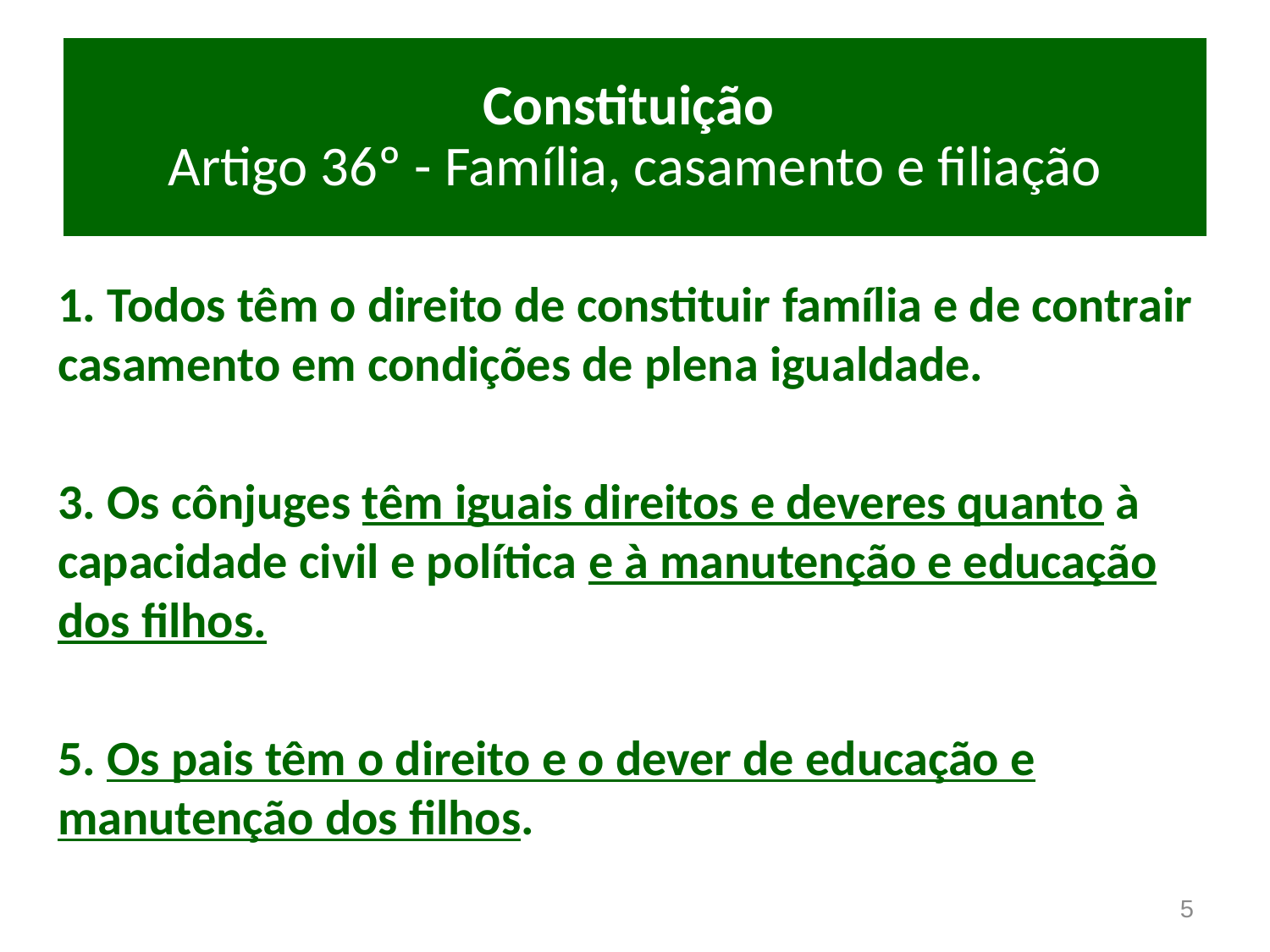

# Constituição Artigo 36º - Família, casamento e filiação
1. Todos têm o direito de constituir família e de contrair casamento em condições de plena igualdade.

3. Os cônjuges têm iguais direitos e deveres quanto à capacidade civil e política e à manutenção e educação dos filhos.

5. Os pais têm o direito e o dever de educação e manutenção dos filhos.
5